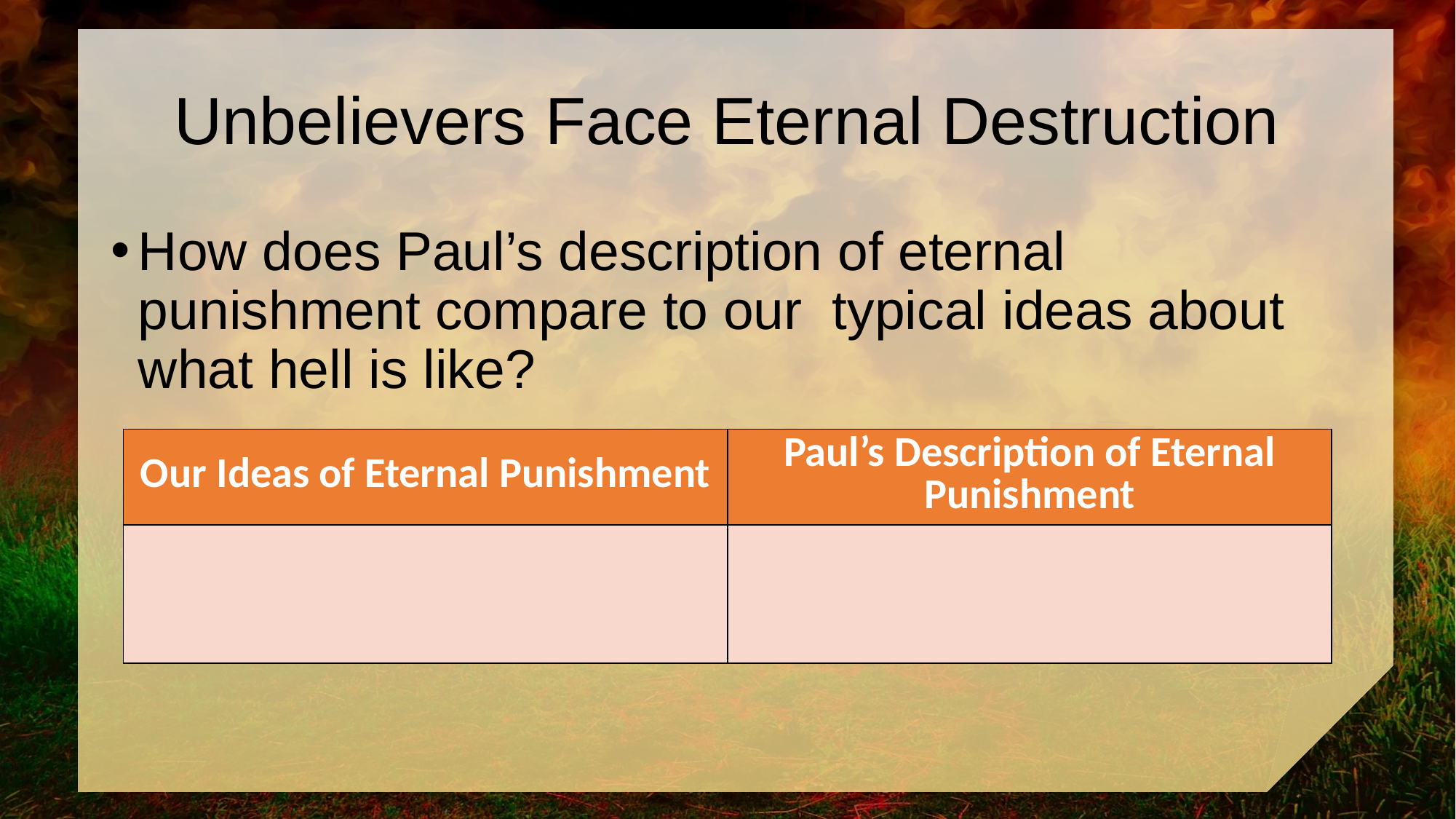

# Unbelievers Face Eternal Destruction
How does Paul’s description of eternal punishment compare to our  typical ideas about what hell is like?
| Our Ideas of Eternal Punishment | Paul’s Description of Eternal Punishment |
| --- | --- |
|  |  |